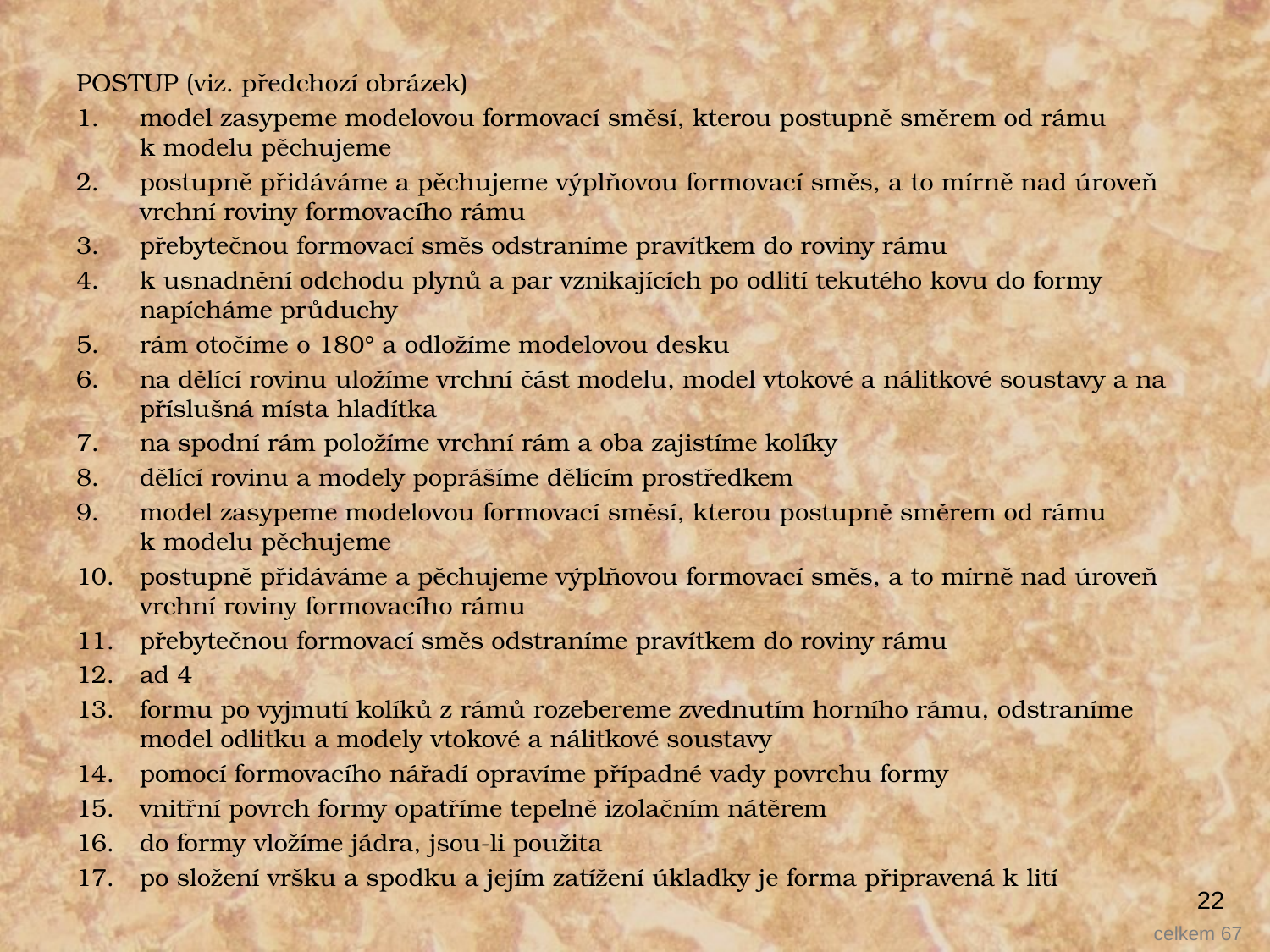

POSTUP (viz. předchozí obrázek)
model zasypeme modelovou formovací směsí, kterou postupně směrem od rámu k modelu pěchujeme
postupně přidáváme a pěchujeme výplňovou formovací směs, a to mírně nad úroveň vrchní roviny formovacího rámu
přebytečnou formovací směs odstraníme pravítkem do roviny rámu
k usnadnění odchodu plynů a par vznikajících po odlití tekutého kovu do formy napícháme průduchy
rám otočíme o 180° a odložíme modelovou desku
na dělící rovinu uložíme vrchní část modelu, model vtokové a nálitkové soustavy a na příslušná místa hladítka
na spodní rám položíme vrchní rám a oba zajistíme kolíky
dělící rovinu a modely poprášíme dělícím prostředkem
model zasypeme modelovou formovací směsí, kterou postupně směrem od rámu k modelu pěchujeme
postupně přidáváme a pěchujeme výplňovou formovací směs, a to mírně nad úroveň vrchní roviny formovacího rámu
přebytečnou formovací směs odstraníme pravítkem do roviny rámu
ad 4
formu po vyjmutí kolíků z rámů rozebereme zvednutím horního rámu, odstraníme model odlitku a modely vtokové a nálitkové soustavy
pomocí formovacího nářadí opravíme případné vady povrchu formy
vnitřní povrch formy opatříme tepelně izolačním nátěrem
do formy vložíme jádra, jsou-li použita
po složení vršku a spodku a jejím zatížení úkladky je forma připravená k lití
22